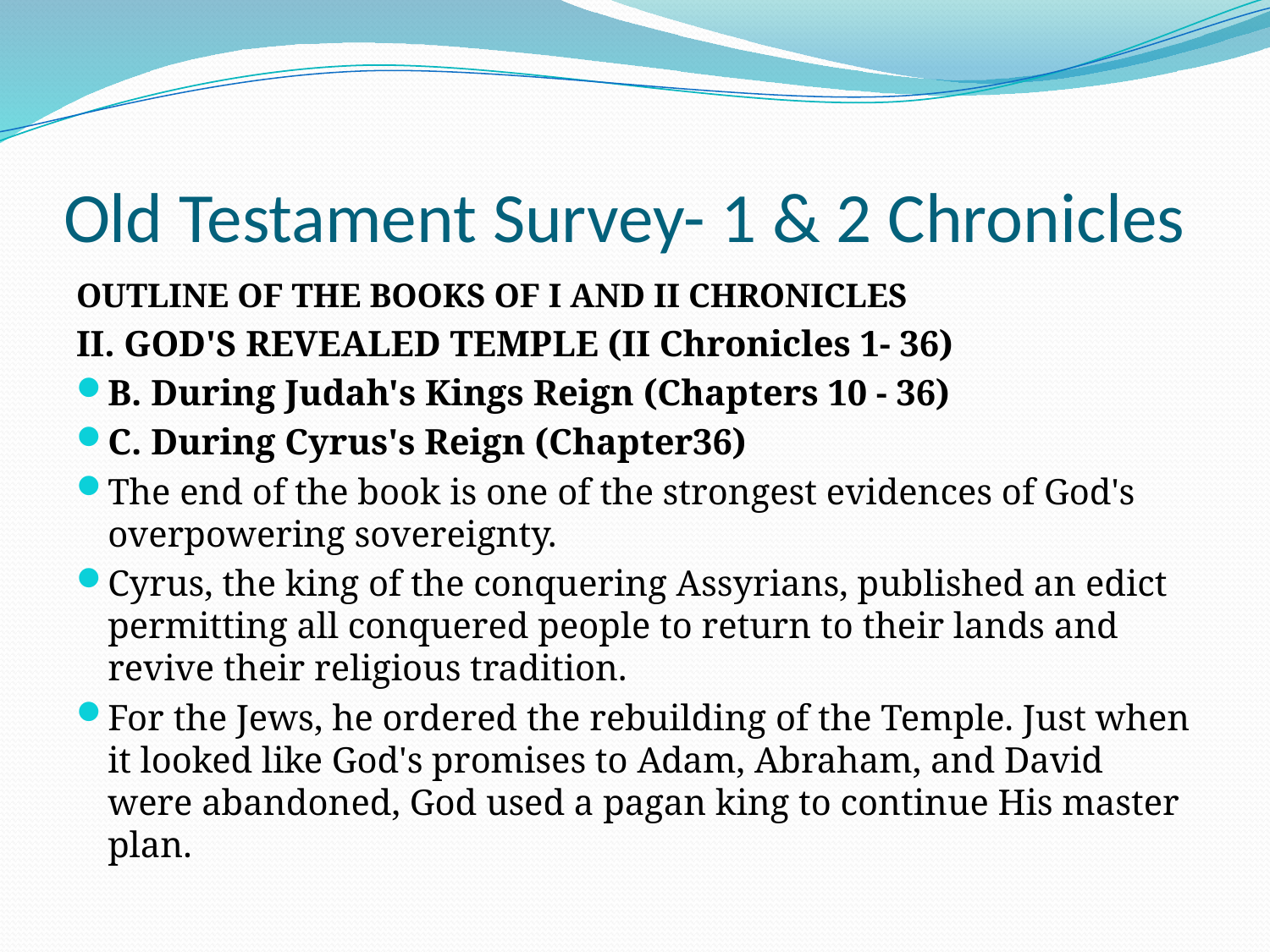

# Old Testament Survey- 1 & 2 Chronicles
OUTLINE OF THE BOOKS OF I AND II CHRONICLES
II. GOD'S REVEALED TEMPLE (II Chronicles 1- 36)
B. During Judah's Kings Reign (Chapters 10 - 36)
C. During Cyrus's Reign (Chapter36)
The end of the book is one of the strongest evidences of God's overpowering sovereignty.
Cyrus, the king of the conquering Assyrians, published an edict permitting all conquered people to return to their lands and revive their religious tradition.
For the Jews, he ordered the rebuilding of the Temple. Just when it looked like God's promises to Adam, Abraham, and David were abandoned, God used a pagan king to continue His master plan.